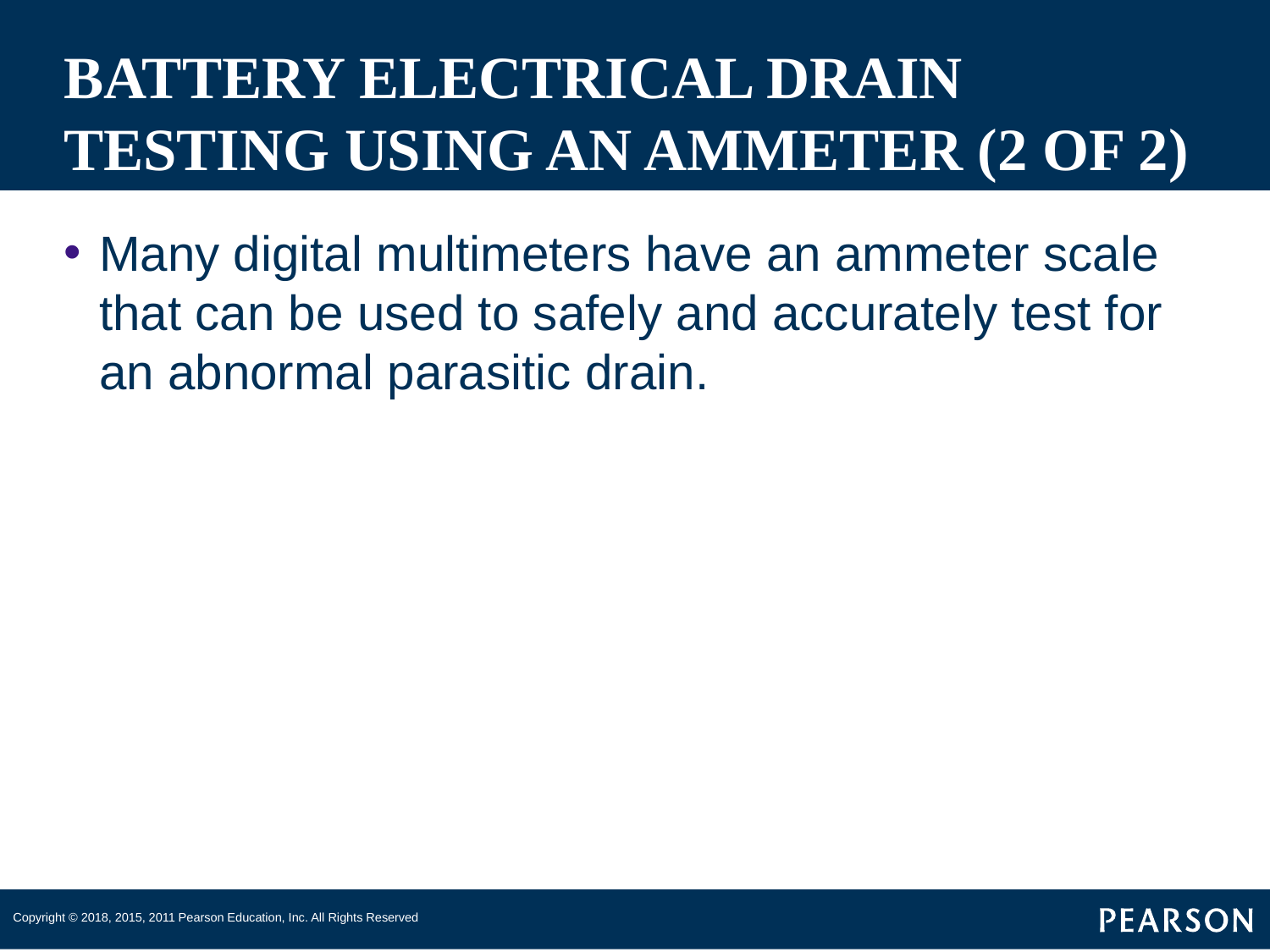

# BATTERY ELECTRICAL DRAIN TESTING USING AN AMMETER (2 OF 2)
Many digital multimeters have an ammeter scale that can be used to safely and accurately test for an abnormal parasitic drain.